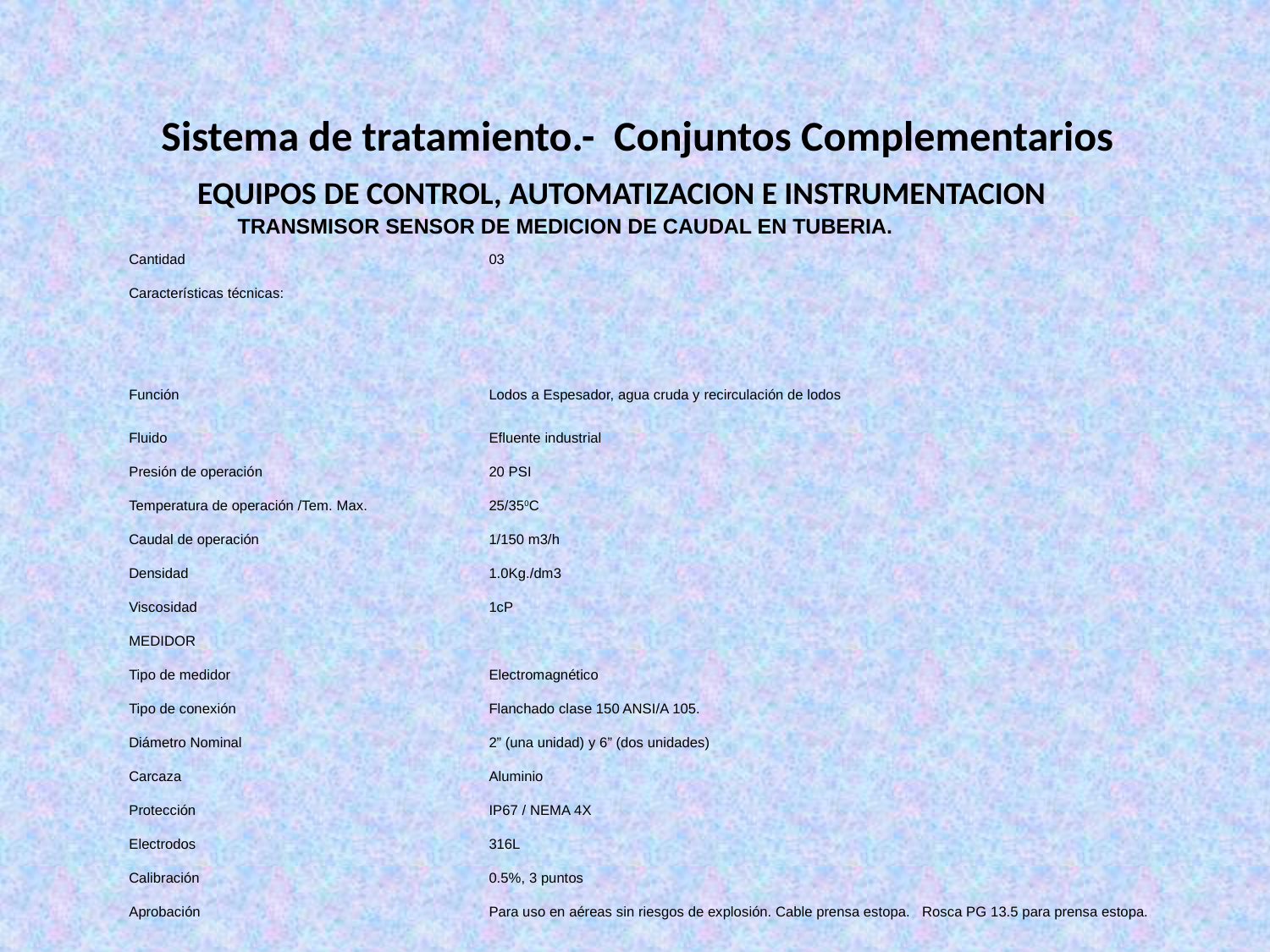

Sistema de tratamiento.-  Conjuntos Complementarios
EQUIPOS DE CONTROL, AUTOMATIZACION E INSTRUMENTACION
TRANSMISOR SENSOR DE MEDICION DE CAUDAL EN TUBERIA.
| Cantidad | 03 |
| --- | --- |
| Características técnicas: |  |
| Función | Lodos a Espesador, agua cruda y recirculación de lodos |
| Fluido | Efluente industrial |
| Presión de operación | 20 PSI |
| Temperatura de operación /Tem. Max. | 25/350C |
| Caudal de operación | 1/150 m3/h |
| Densidad | 1.0Kg./dm3 |
| Viscosidad | 1cP |
| MEDIDOR |  |
| Tipo de medidor | Electromagnético |
| Tipo de conexión | Flanchado clase 150 ANSI/A 105. |
| Diámetro Nominal | 2” (una unidad) y 6” (dos unidades) |
| Carcaza | Aluminio |
| Protección | IP67 / NEMA 4X |
| Electrodos | 316L |
| Calibración | 0.5%, 3 puntos |
| Aprobación | Para uso en aéreas sin riesgos de explosión. Cable prensa estopa. Rosca PG 13.5 para prensa estopa. |
| Display/Alimentación/Operación | Con display, 85-260 VAC, operación por push-button |
| Software | Software estándar |
| Salidas/Entradas | Profibus PA 50 w |